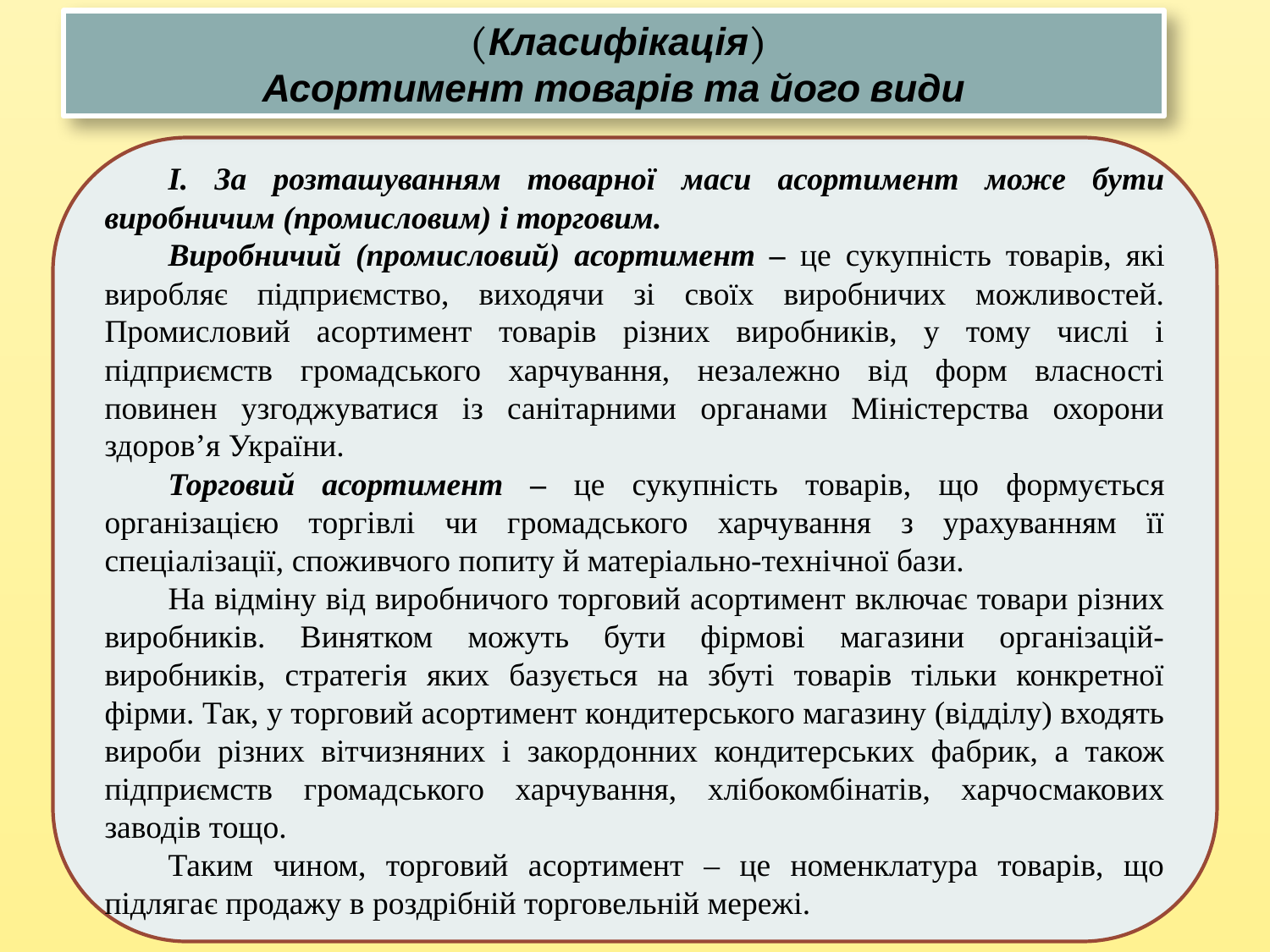

(Класифікація)
Асортимент товарів та його види
І. За розташуванням товарної маси асортимент може бути виробничим (промисловим) і торговим.
Виробничий (промисловий) асортимент – це сукупність товарів, які виробляє підприємство, виходячи зі своїх виробничих можливостей. Промисловий асортимент товарів різних виробників, у тому числі і підприємств громадського харчування, незалежно від форм власності повинен узгоджуватися із санітарними органами Міністерства охорони здоров’я України.
Торговий асортимент – це сукупність товарів, що формується організацією торгівлі чи громадського харчування з урахуванням її спеціалізації, споживчого попиту й матеріально-технічної бази.
На відміну від виробничого торговий асортимент включає товари різних виробників. Винятком можуть бути фірмові магазини організацій-виробників, стратегія яких базується на збуті товарів тільки конкретної фірми. Так, у торговий асортимент кондитерського магазину (відділу) входять вироби різних вітчизняних і закордонних кондитерських фабрик, а також підприємств громадського харчування, хлібокомбінатів, харчосмакових заводів тощо.
Таким чином, торговий асортимент – це номенклатура товарів, що підлягає продажу в роздрібній торговельній мережі.